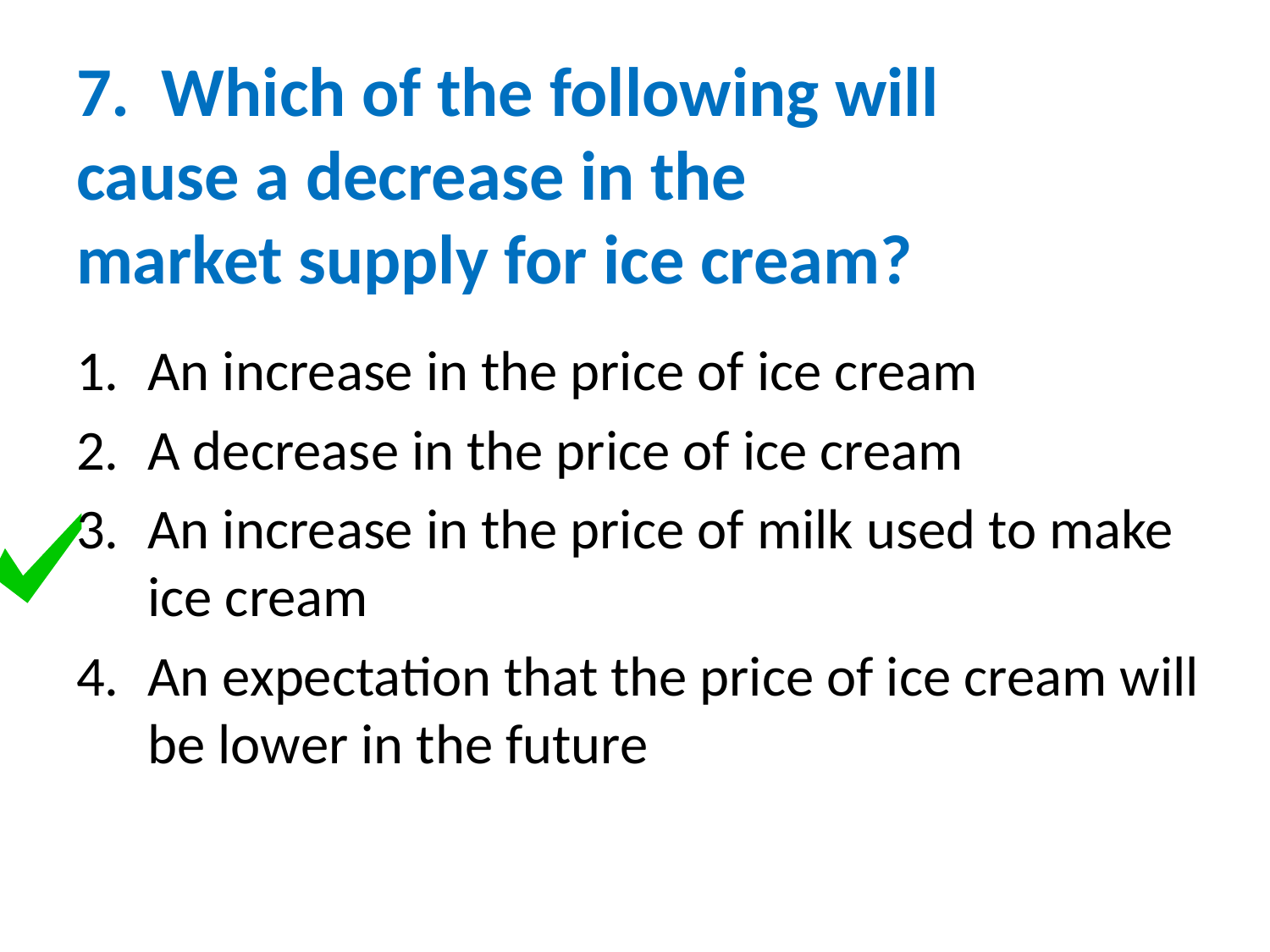

# 7.  Which of the following will cause a decrease in the market supply for ice cream?
An increase in the price of ice cream
A decrease in the price of ice cream
An increase in the price of milk used to make ice cream
An expectation that the price of ice cream will be lower in the future